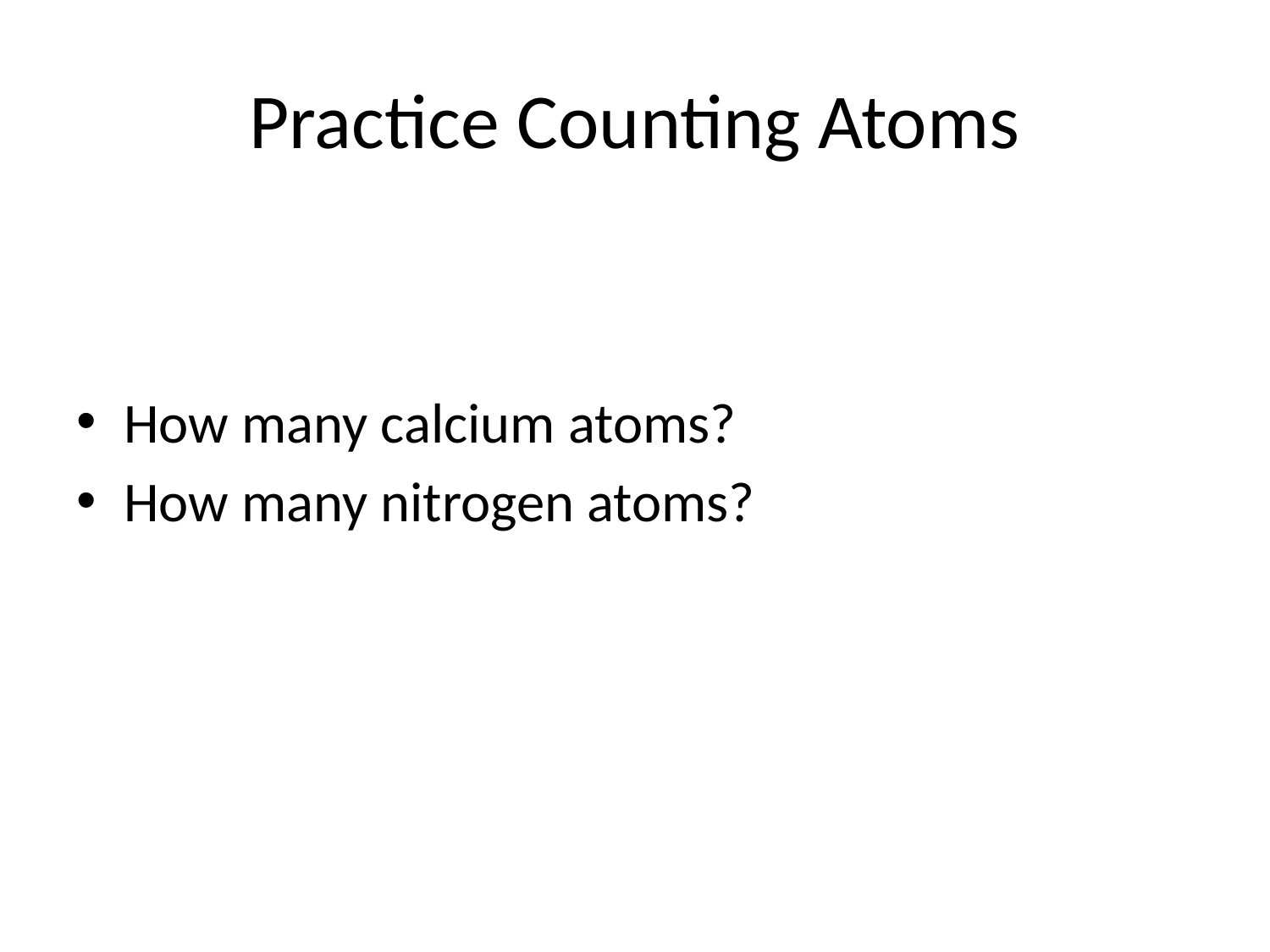

# Practice Counting Atoms

How many calcium atoms?
How many nitrogen atoms?